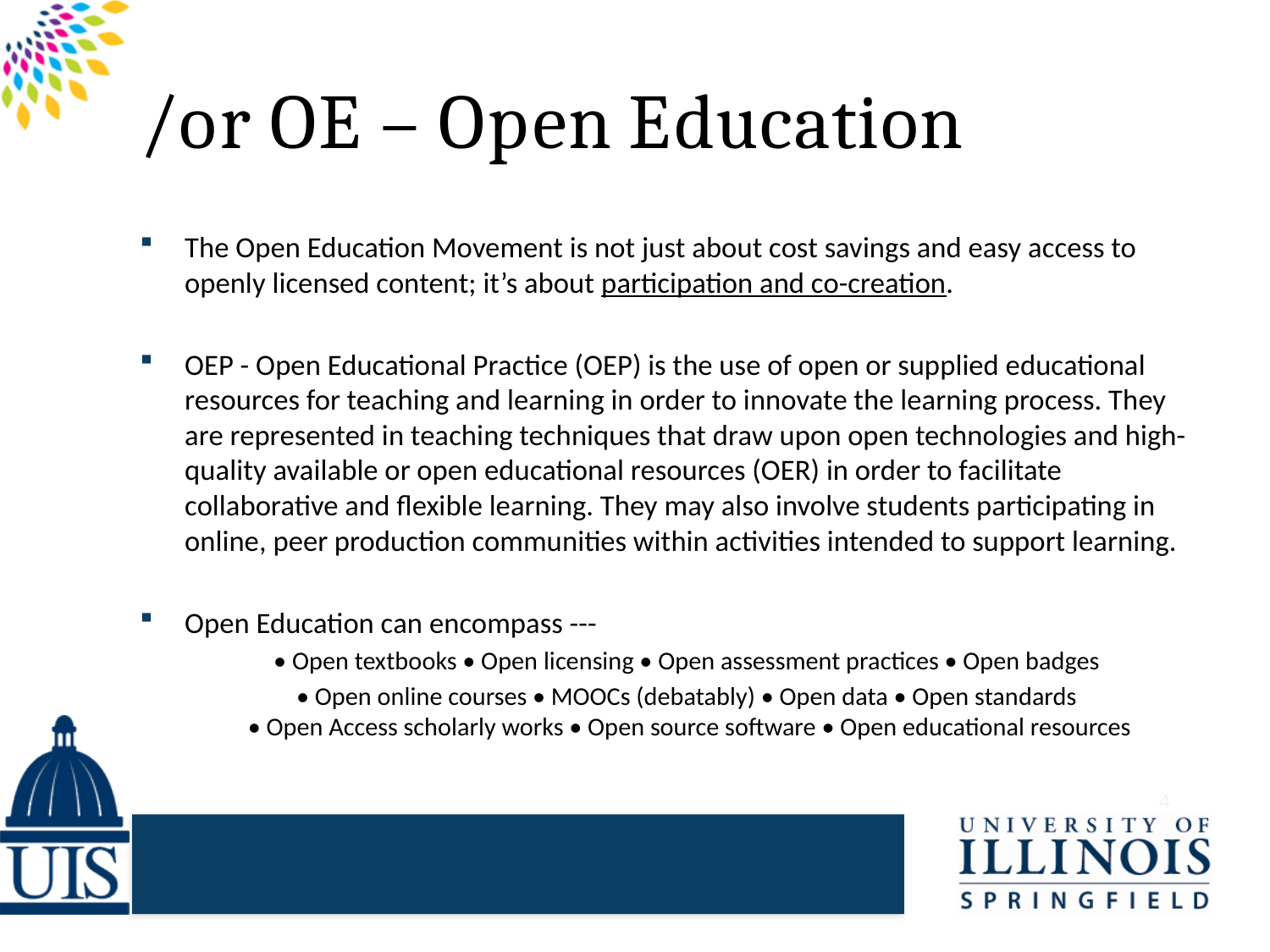

# /or OE – Open Education
The Open Education Movement is not just about cost savings and easy access to openly licensed content; it’s about participation and co-creation.

OEP - Open Educational Practice (OEP) is the use of open or supplied educational resources for teaching and learning in order to innovate the learning process. They are represented in teaching techniques that draw upon open technologies and high-quality available or open educational resources (OER) in order to facilitate collaborative and flexible learning. They may also involve students participating in online, peer production communities within activities intended to support learning.

Open Education can encompass ---
• Open textbooks • Open licensing • Open assessment practices • Open badges
• Open online courses • MOOCs (debatably) • Open data • Open standards
• Open Access scholarly works • Open source software • Open educational resources

4